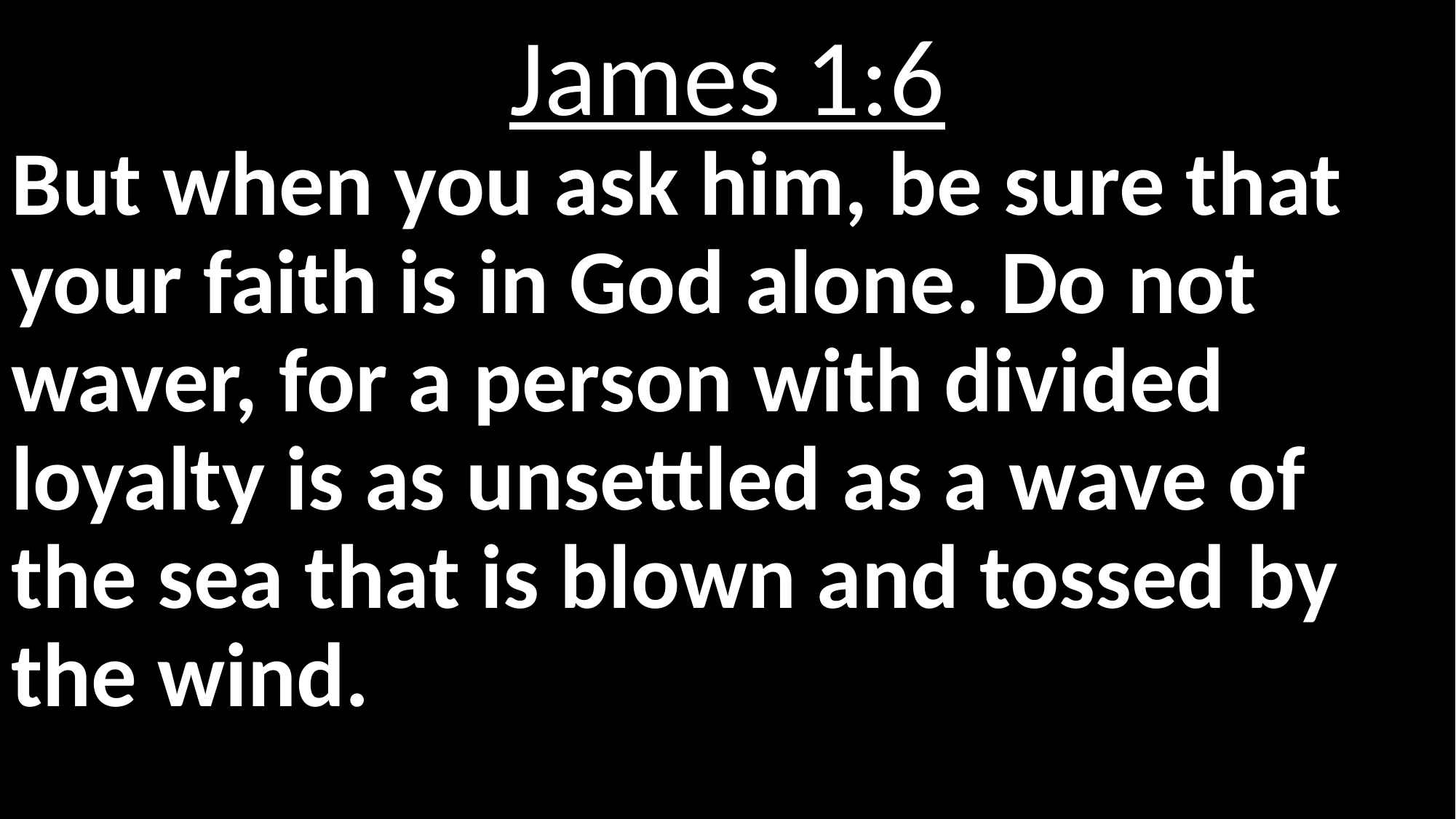

# James 1:6
But when you ask him, be sure that your faith is in God alone. Do not waver, for a person with divided loyalty is as unsettled as a wave of the sea that is blown and tossed by the wind.